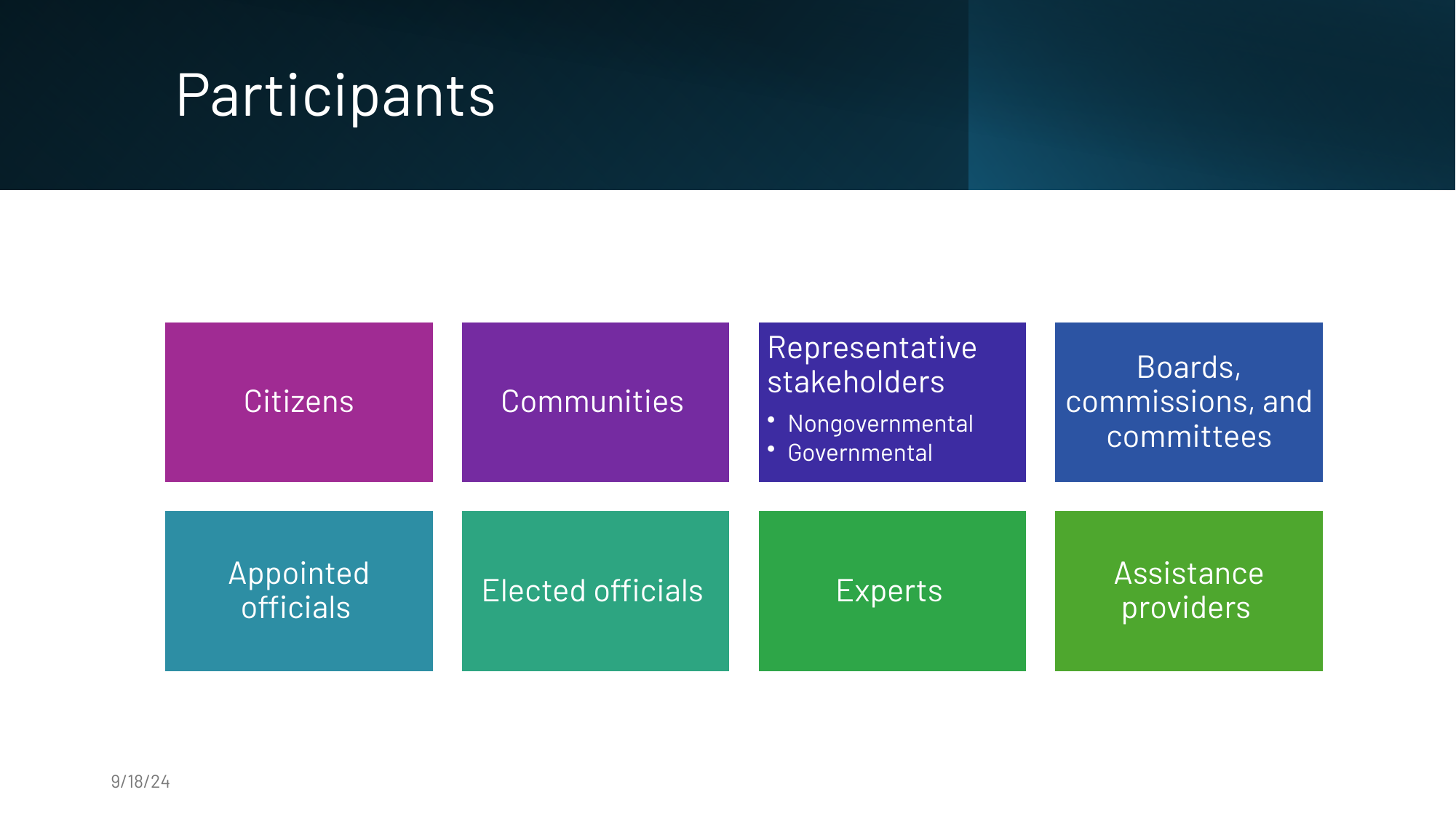

# Participants
Citizens
Communities
Representative stakeholders
Nongovernmental
Governmental
Boards, commissions, and committees
Appointed officials
Elected officials
Experts
Assistance providers
9/18/24
Collaboration Options, Tom Peterson
8